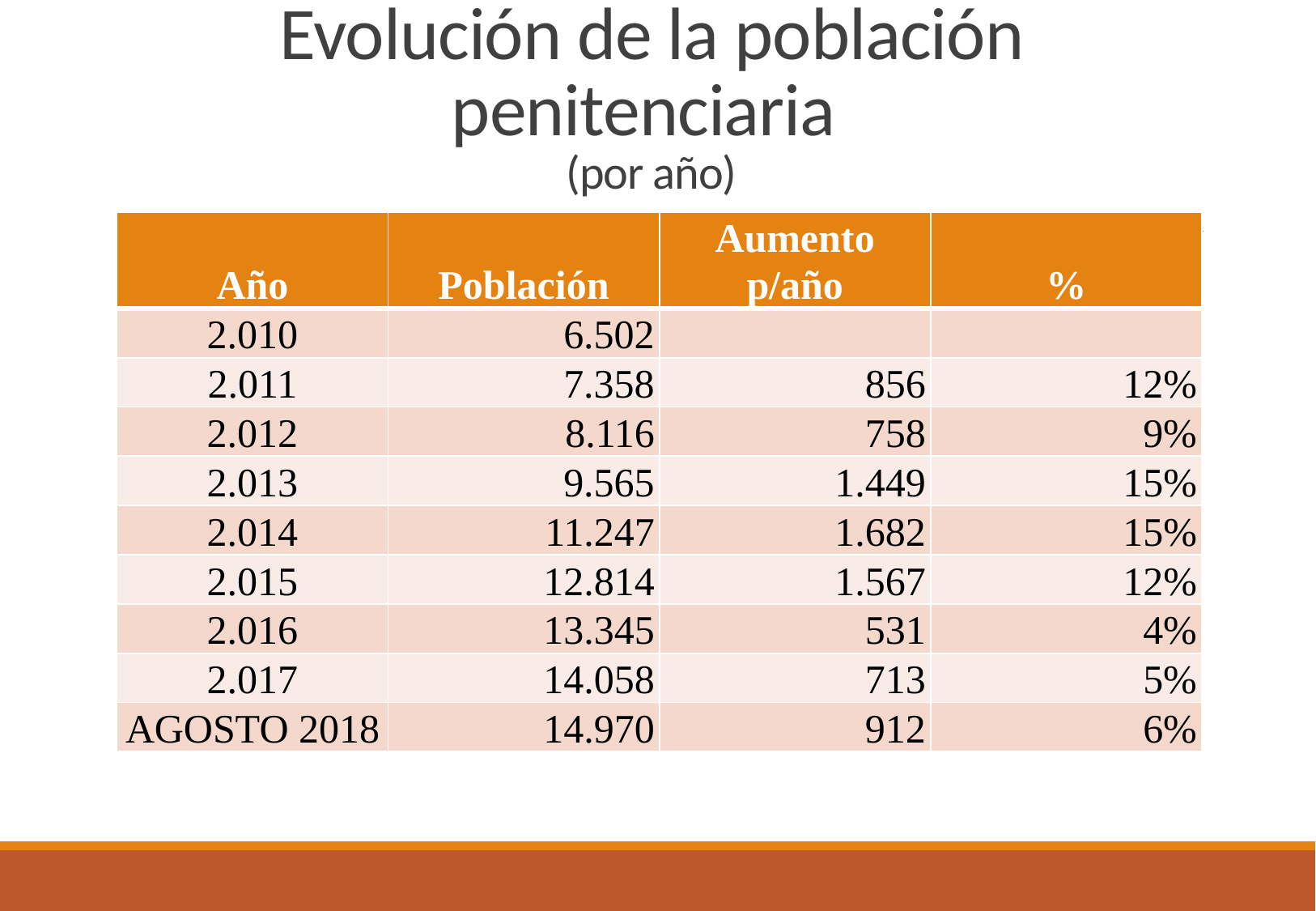

# Evolución de la población penitenciaria (por año)
| Año | Población | Aumento p/año | % |
| --- | --- | --- | --- |
| 2.010 | 6.502 |  |  |
| 2.011 | 7.358 | 856 | 12% |
| 2.012 | 8.116 | 758 | 9% |
| 2.013 | 9.565 | 1.449 | 15% |
| 2.014 | 11.247 | 1.682 | 15% |
| 2.015 | 12.814 | 1.567 | 12% |
| 2.016 | 13.345 | 531 | 4% |
| 2.017 | 14.058 | 713 | 5% |
| AGOSTO 2018 | 14.970 | 912 | 6% |